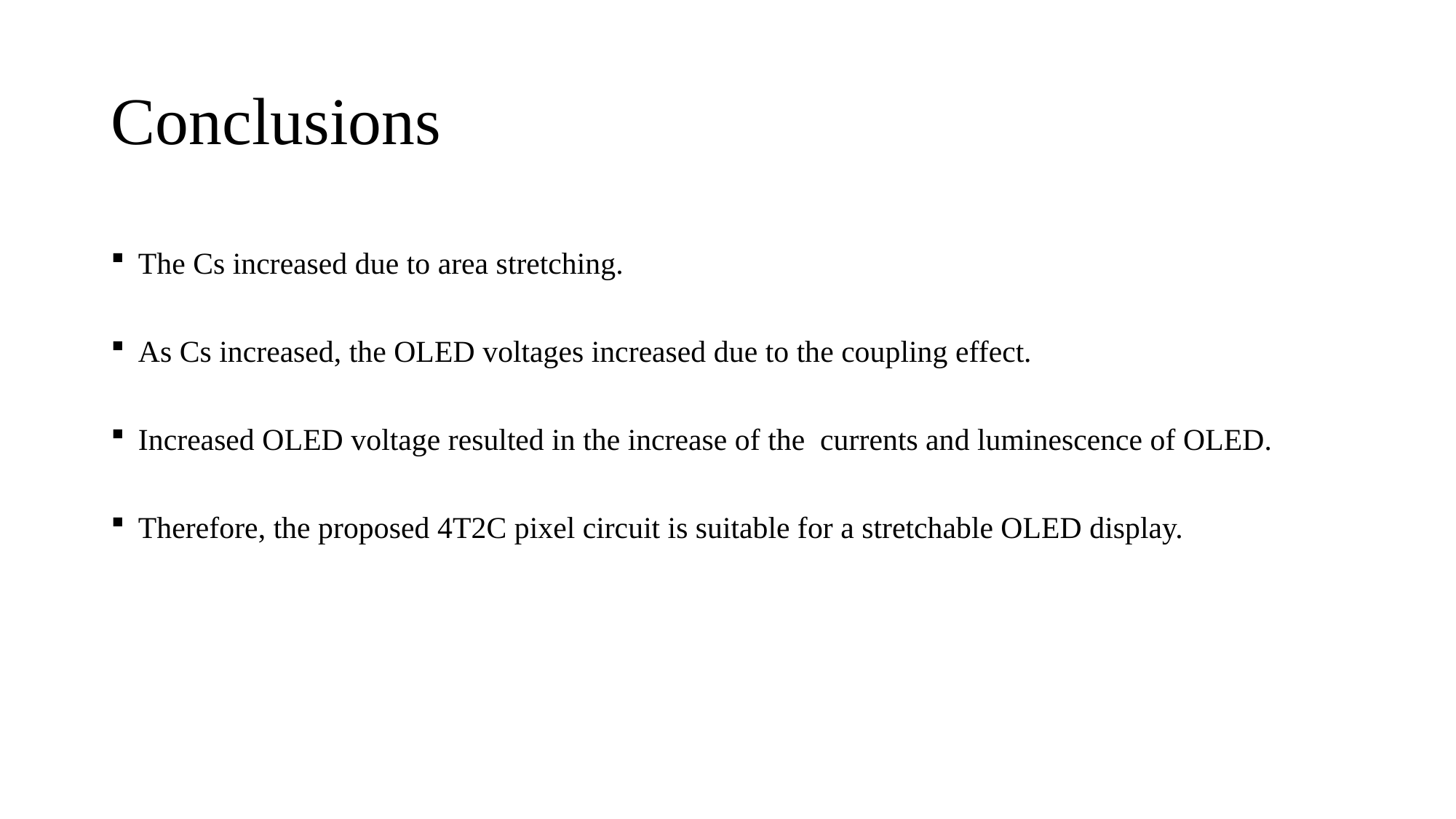

# Conclusions
The Cs increased due to area stretching.
As Cs increased, the OLED voltages increased due to the coupling effect.
Increased OLED voltage resulted in the increase of the  currents and luminescence of OLED.
Therefore, the proposed 4T2C pixel circuit is suitable for a stretchable OLED display.